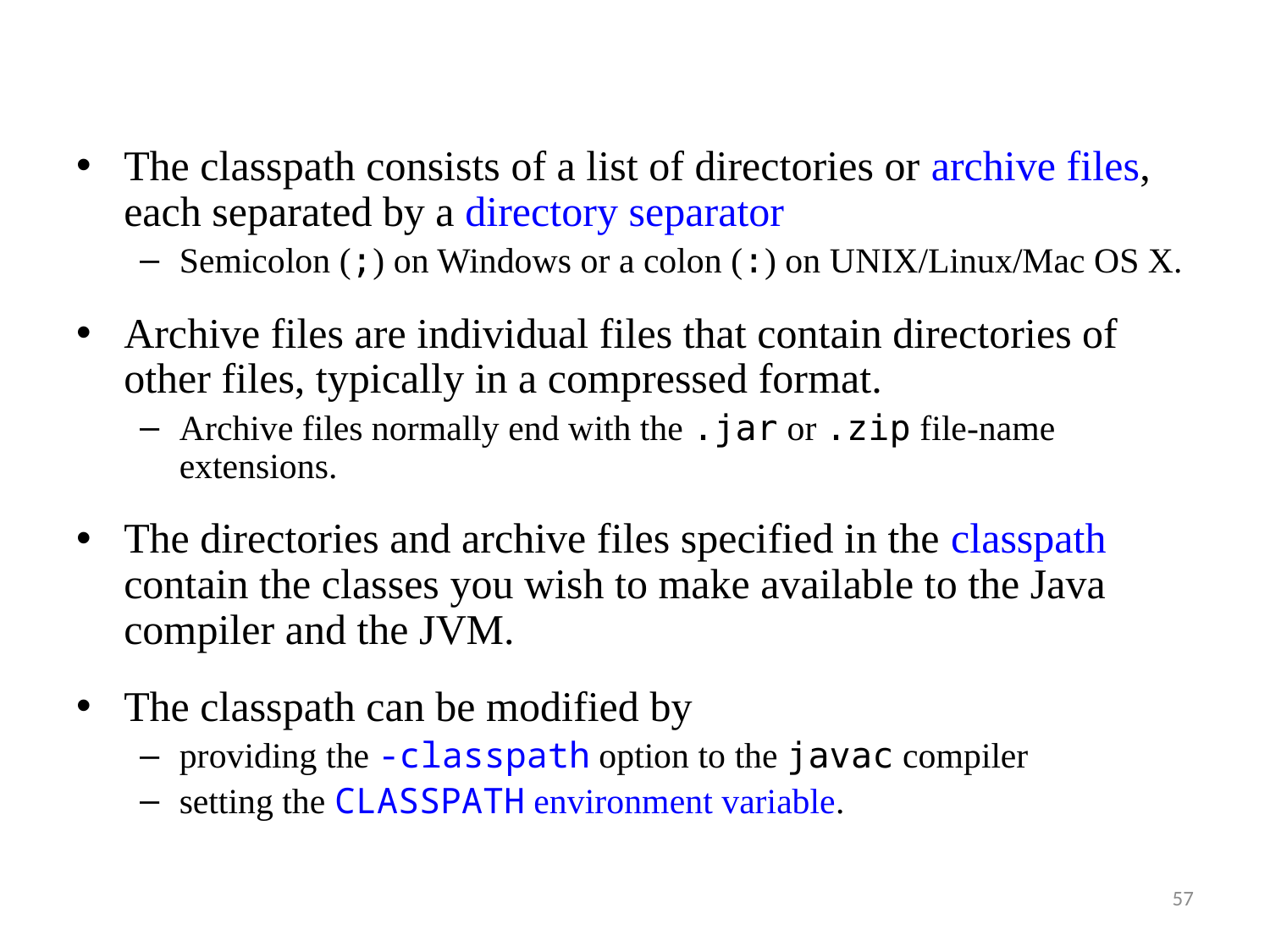

The classpath consists of a list of directories or archive files, each separated by a directory separator
Semicolon (;) on Windows or a colon (:) on UNIX/Linux/Mac OS X.

Archive files are individual files that contain directories of other files, typically in a compressed format.
Archive files normally end with the .jar or .zip file-name extensions.

The directories and archive files specified in the classpath contain the classes you wish to make available to the Java compiler and the JVM.

The classpath can be modified by
providing the -classpath option to the javac compiler
setting the CLASSPATH environment variable.
57